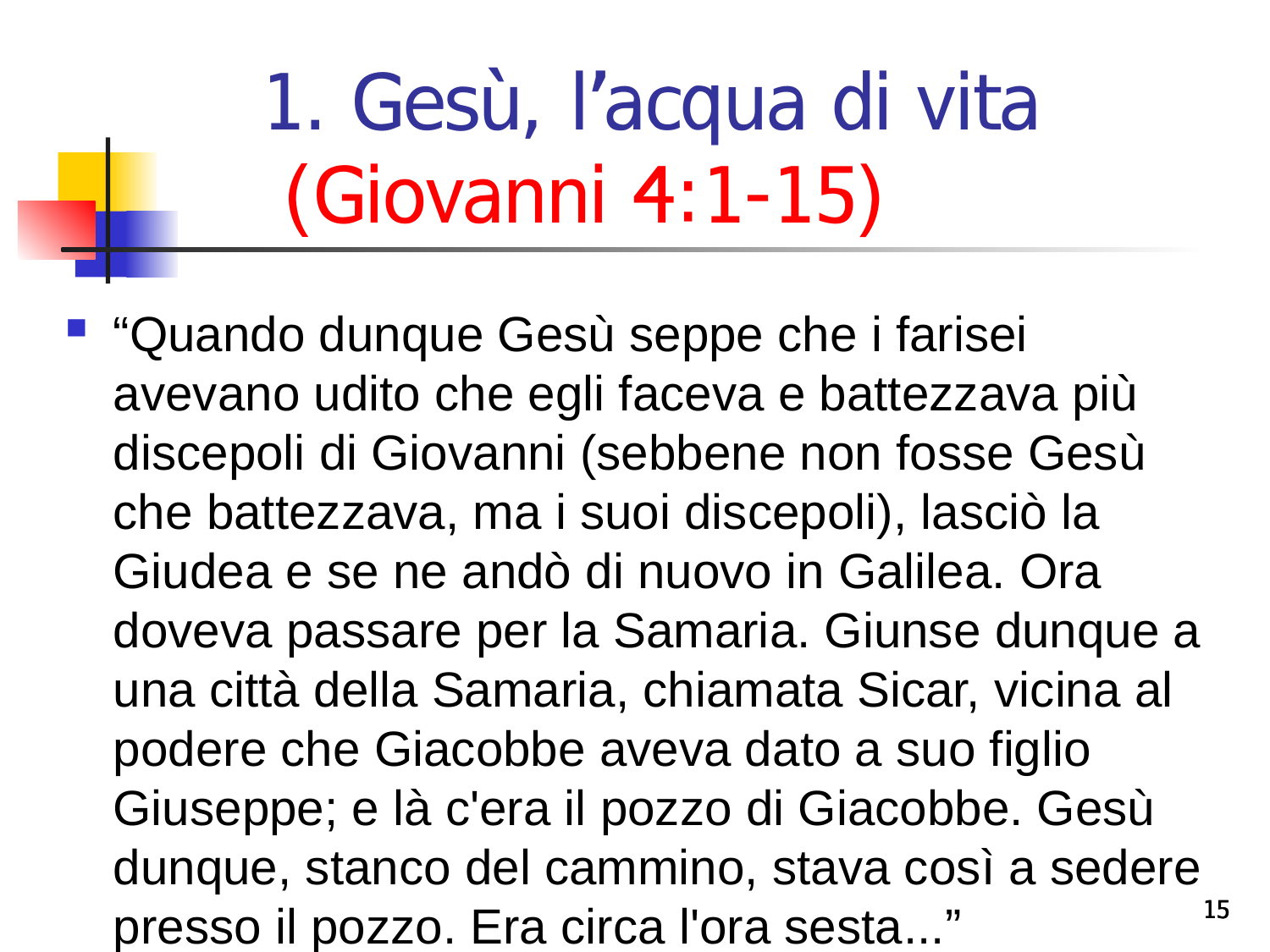

# 1. Gesù, l’acqua di vita (Giovanni 4:1-15)
“Quando dunque Gesù seppe che i farisei avevano udito che egli faceva e battezzava più discepoli di Giovanni (sebbene non fosse Gesù che battezzava, ma i suoi discepoli), lasciò la Giudea e se ne andò di nuovo in Galilea. Ora doveva passare per la Samaria. Giunse dunque a una città della Samaria, chiamata Sicar, vicina al podere che Giacobbe aveva dato a suo figlio Giuseppe; e là c'era il pozzo di Giacobbe. Gesù dunque, stanco del cammino, stava così a sedere presso il pozzo. Era circa l'ora sesta...”

15
15